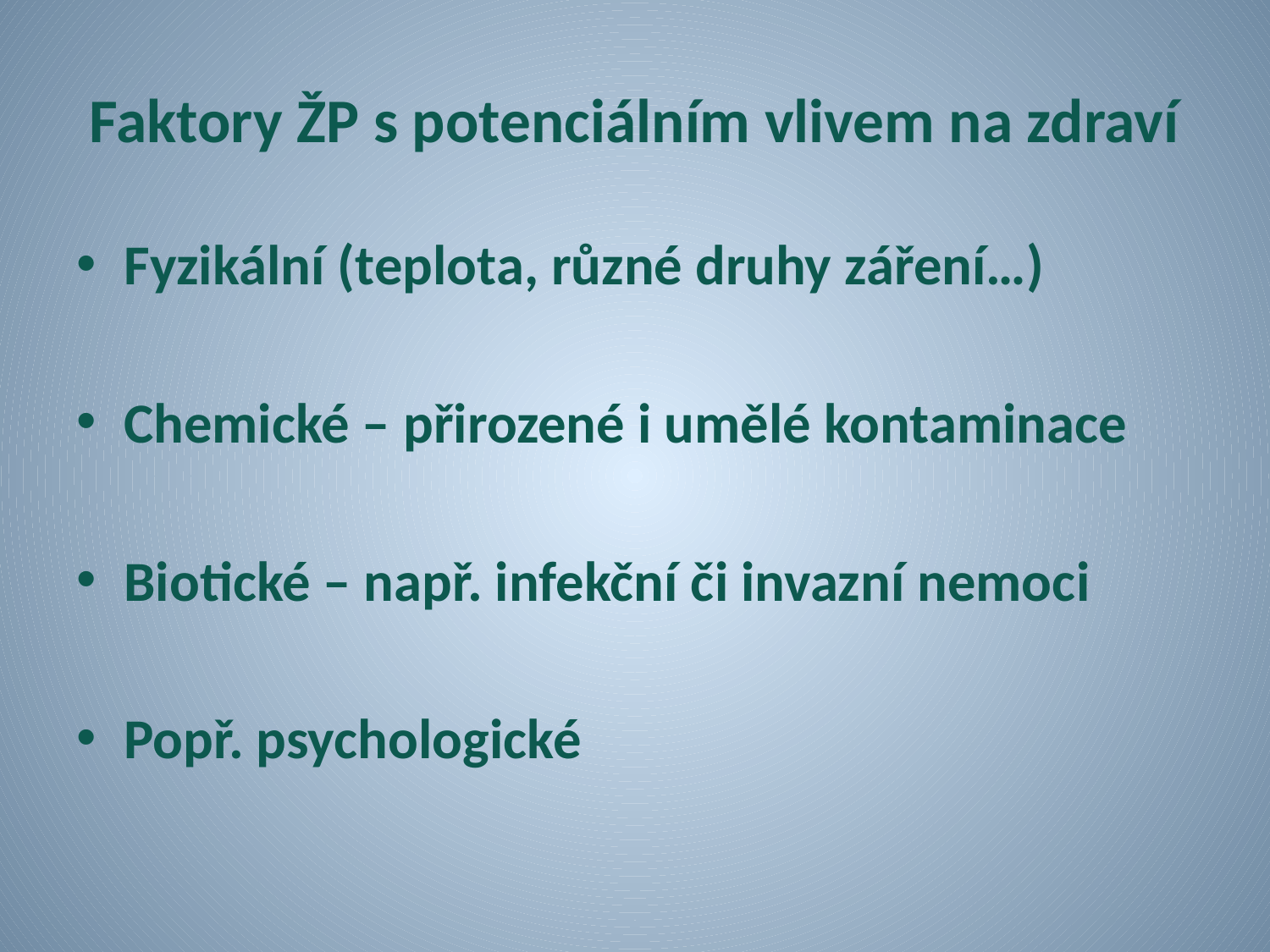

# Faktory ŽP s potenciálním vlivem na zdraví
Fyzikální (teplota, různé druhy záření…)

Chemické – přirozené i umělé kontaminace

Biotické – např. infekční či invazní nemoci

Popř. psychologické